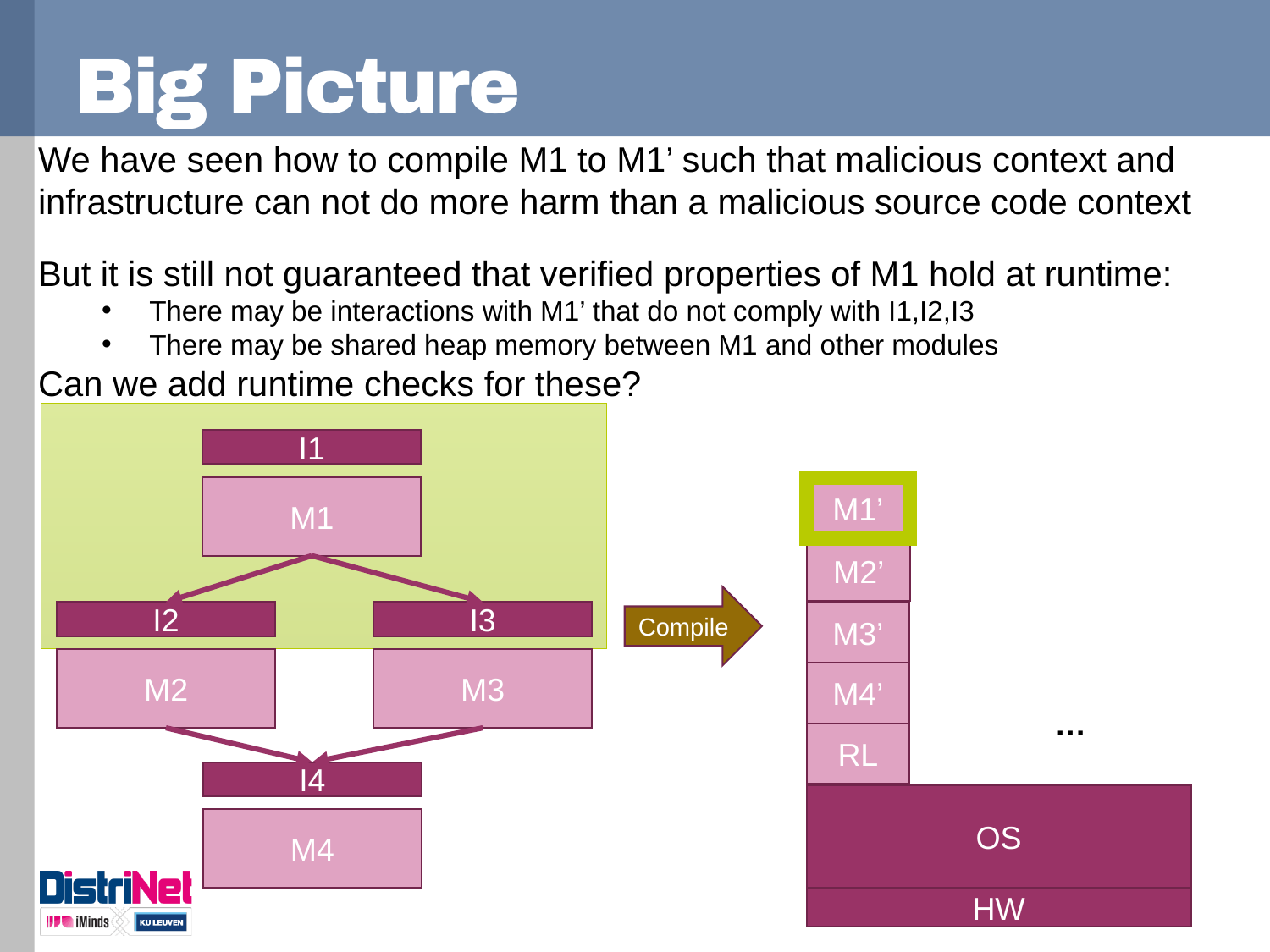

# Big Picture
We have seen how to compile M1 to M1’ such that malicious context and
infrastructure can not do more harm than a malicious source code context

But it is still not guaranteed that verified properties of M1 hold at runtime:
There may be interactions with M1’ that do not comply with I1,I2,I3
There may be shared heap memory between M1 and other modules
Can we add runtime checks for these?

I1
M1
M1’
M2’
Compile
I2
I3
M3’
M2
M3
M4’
…
RL
I4
OS
M4
HW